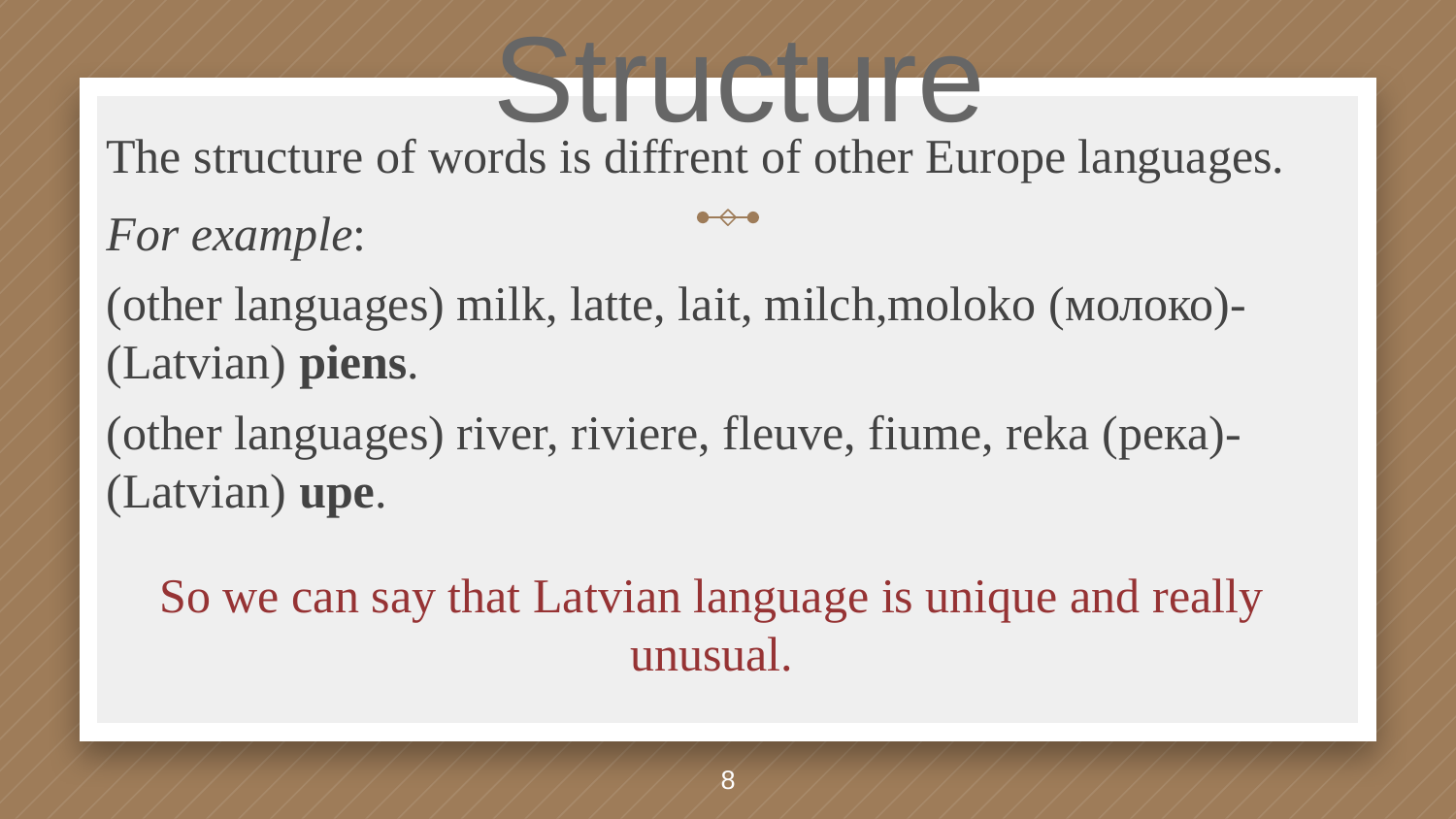

# Structure
The structure of words is diffrent of other Europe languages.

For example:
(other languages) milk, latte, lait, milch,moloko (молоко)- (Latvian) piens.
(other languages) river, riviere, fleuve, fiume, reka (река)- (Latvian) upe.
So we can say that Latvian language is unique and really unusual.

8